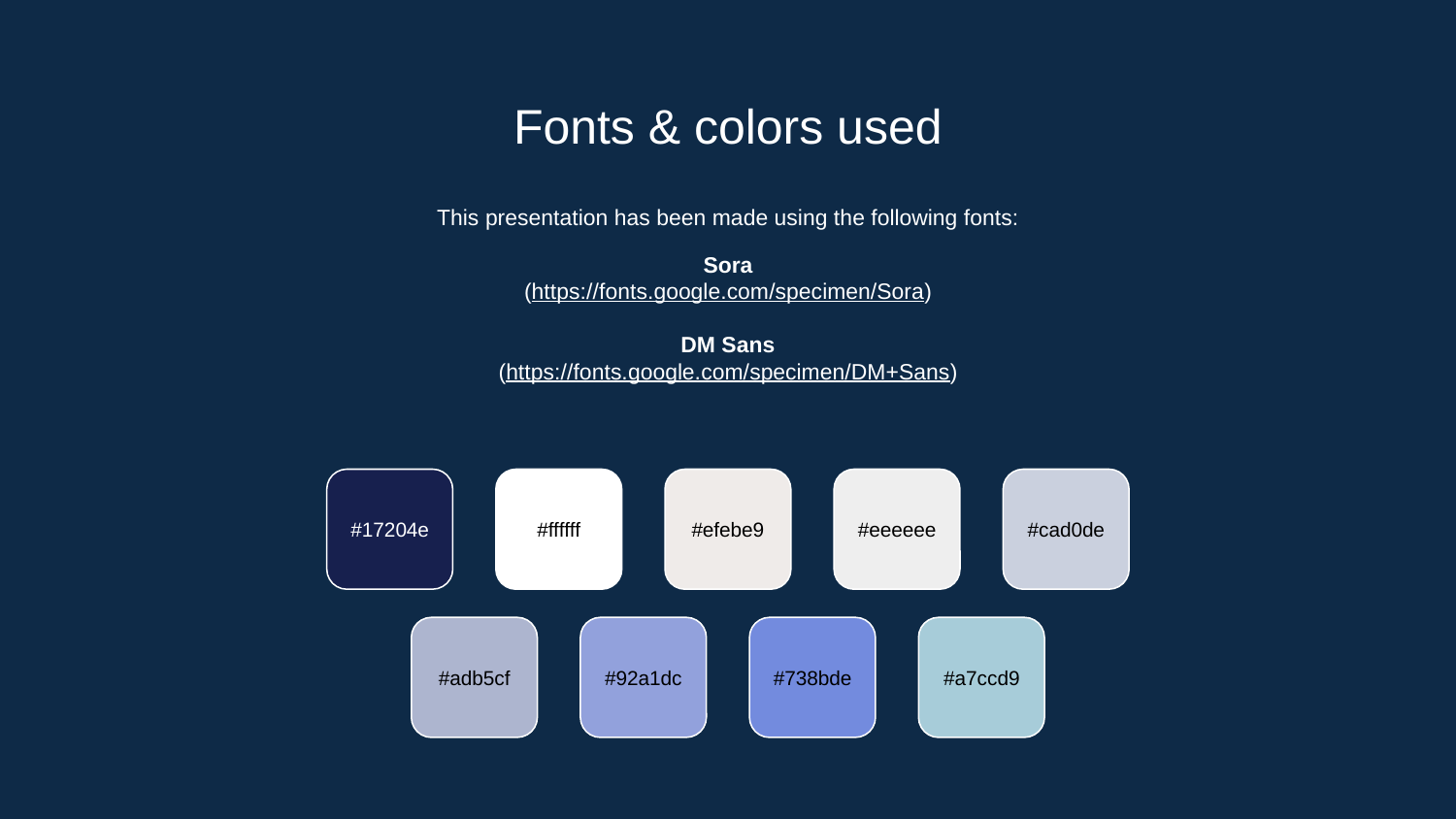

# Fonts & colors used
This presentation has been made using the following fonts:
Sora
(https://fonts.google.com/specimen/Sora)

DM Sans
(https://fonts.google.com/specimen/DM+Sans)

#17204e
#ffffff
#efebe9
#eeeeee
#cad0de

#adb5cf
#92a1dc
#738bde
#a7ccd9